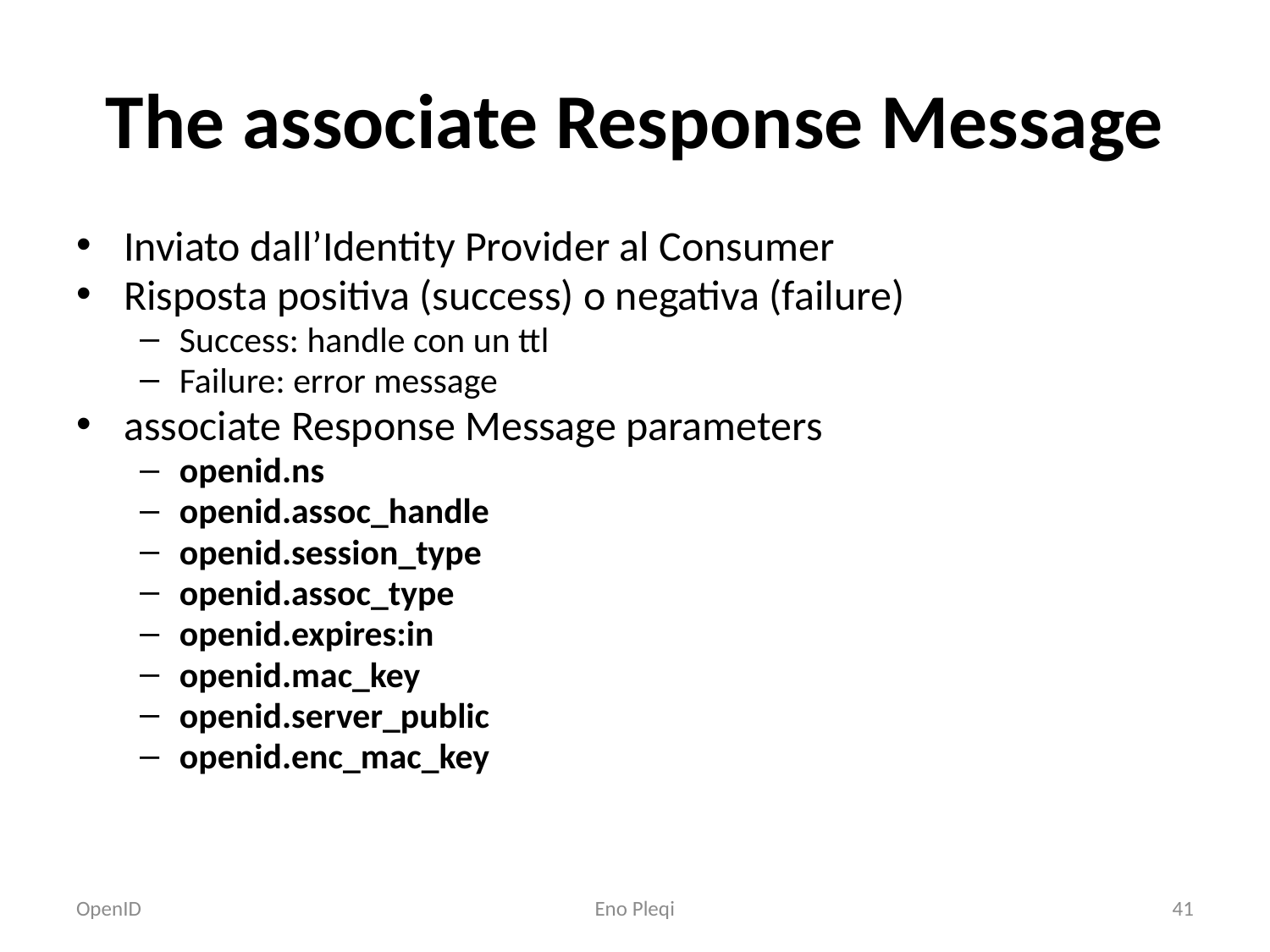

# The associate Response Message
Inviato dall’Identity Provider al Consumer
Risposta positiva (success) o negativa (failure)
Success: handle con un ttl
Failure: error message
associate Response Message parameters
openid.ns
openid.assoc_handle
openid.session_type
openid.assoc_type
openid.expires:in
openid.mac_key
openid.server_public
openid.enc_mac_key

OpenID
Eno Pleqi
41